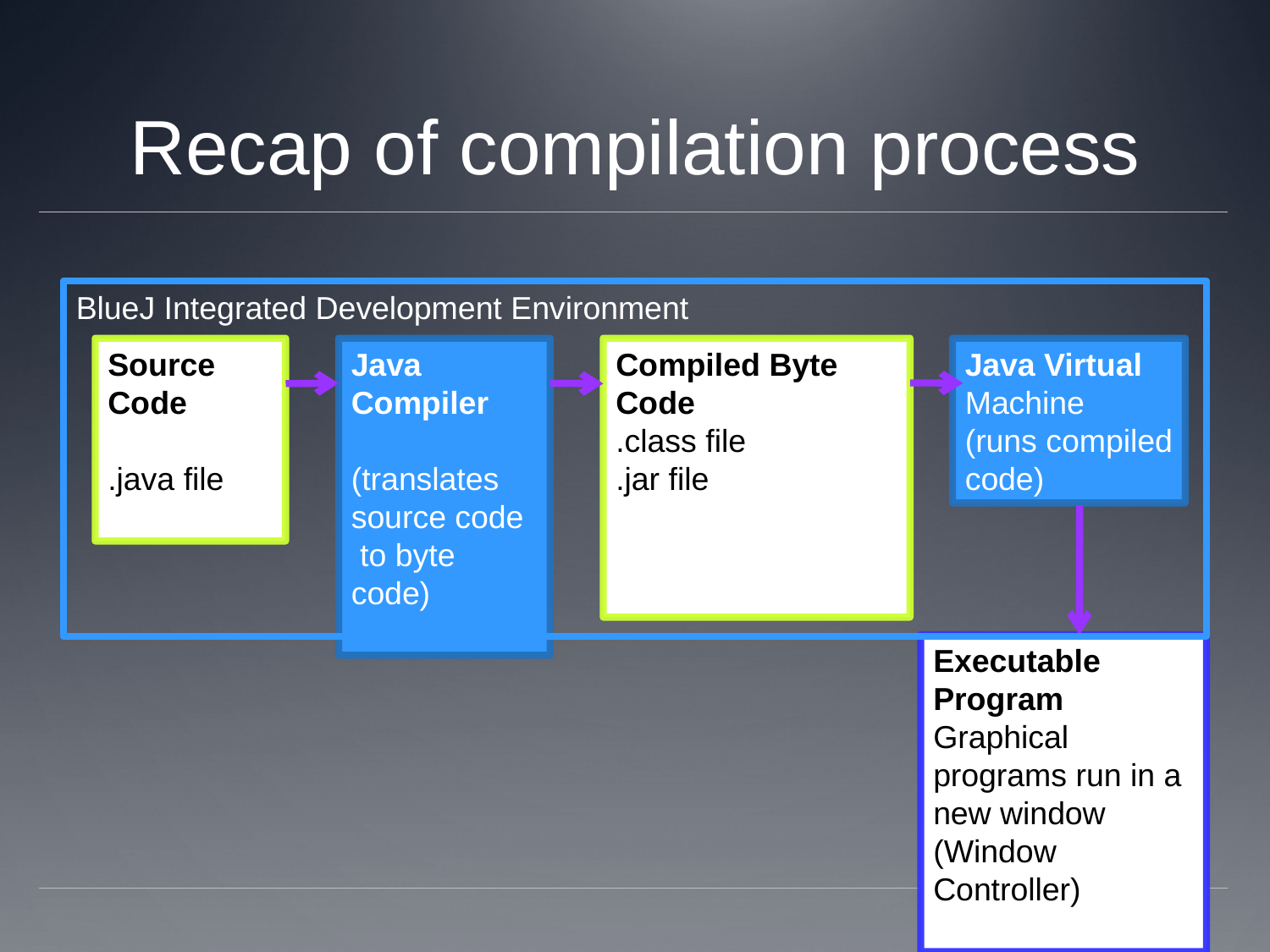

# Recap of compilation process
BlueJ Integrated Development Environment

Source Code
.java file

Java Compiler
(translates source code
 to byte code)
Compiled Byte Code
.class file
.jar file

Java Virtual Machine
(runs compiled code)
Executable Program
Graphical programs run in a new window (Window Controller)